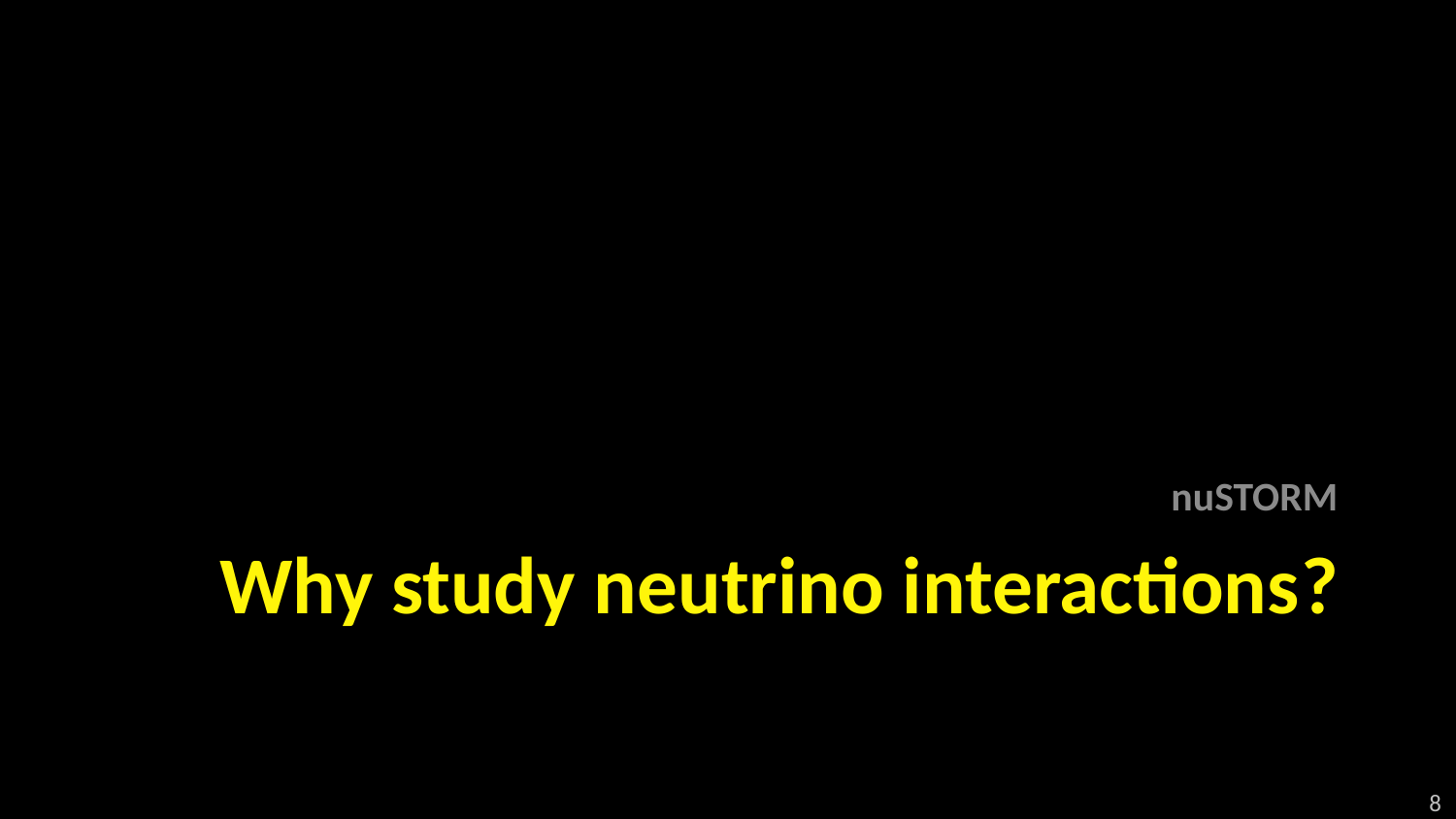

nuSTORM
# Why study neutrino interactions?
8